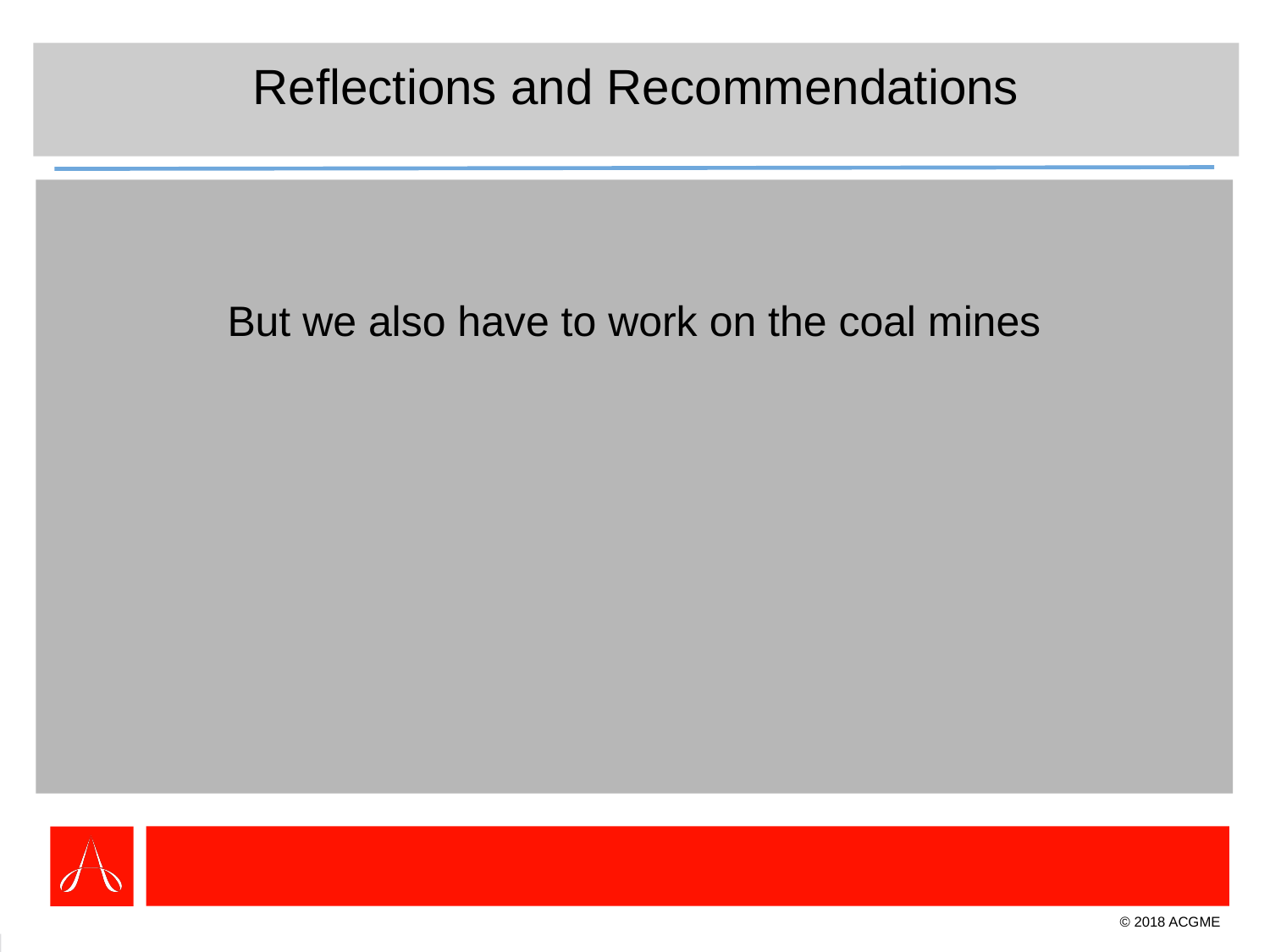

# Reflections and Recommendations

But we also have to work on the coal mines